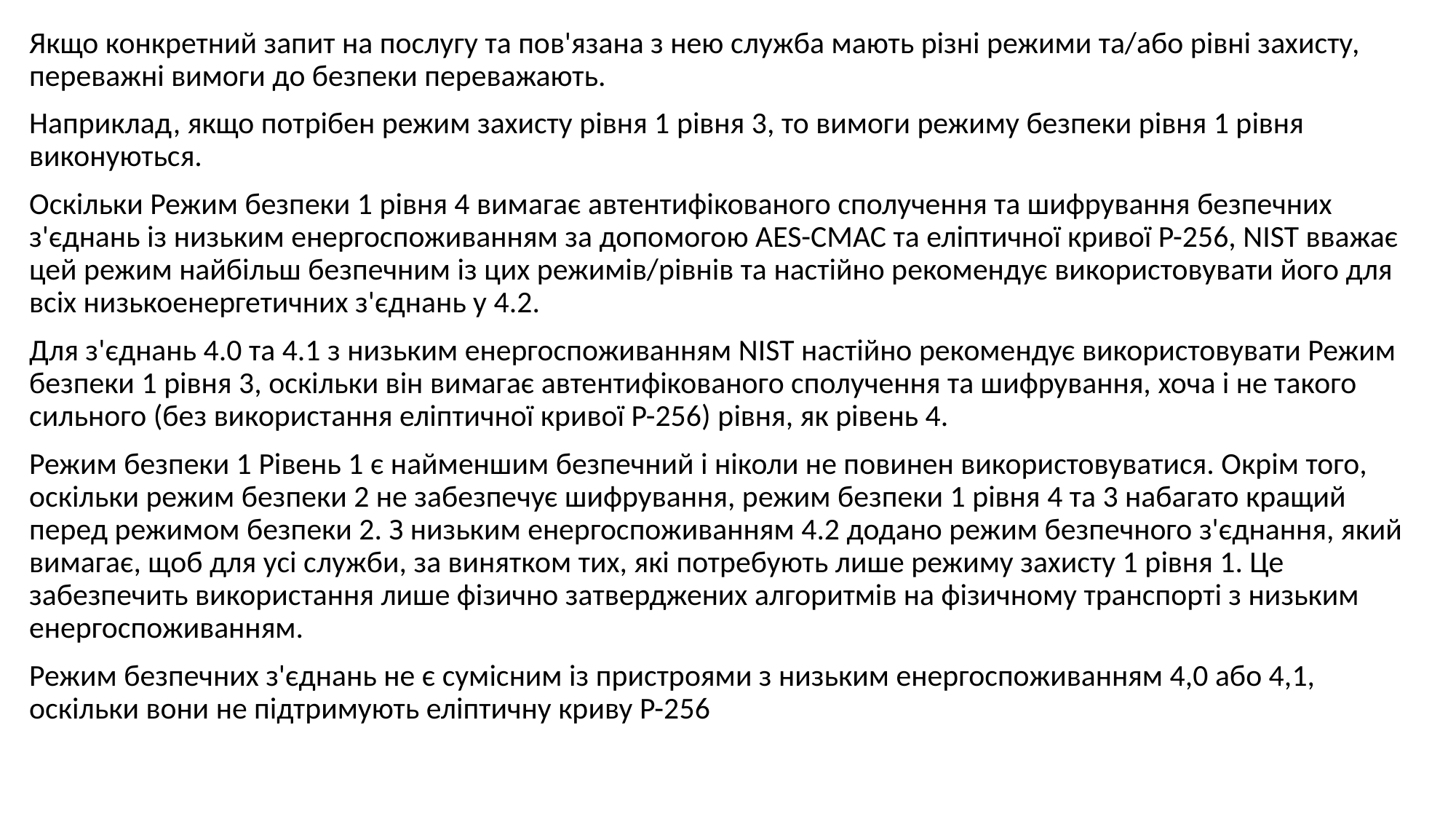

Якщо конкретний запит на послугу та пов'язана з нею служба мають різні режими та/або рівні захисту, переважні вимоги до безпеки переважають.
Наприклад, якщо потрібен режим захисту рівня 1 рівня 3, то вимоги режиму безпеки рівня 1 рівня виконуються.
Оскільки Режим безпеки 1 рівня 4 вимагає автентифікованого сполучення та шифрування безпечних з'єднань із низьким енергоспоживанням за допомогою AES-CMAC та еліптичної кривої P-256, NIST вважає цей режим найбільш безпечним із цих режимів/рівнів та настійно рекомендує використовувати його для всіх низькоенергетичних з'єднань у 4.2.
Для з'єднань 4.0 та 4.1 з низьким енергоспоживанням NIST настійно рекомендує використовувати Режим безпеки 1 рівня 3, оскільки він вимагає автентифікованого сполучення та шифрування, хоча і не такого сильного (без використання еліптичної кривої P-256) рівня, як рівень 4.
Режим безпеки 1 Рівень 1 є найменшим безпечний і ніколи не повинен використовуватися. Окрім того, оскільки режим безпеки 2 не забезпечує шифрування, режим безпеки 1 рівня 4 та 3 набагато кращий перед режимом безпеки 2. З низьким енергоспоживанням 4.2 додано режим безпечного з'єднання, який вимагає, щоб для усі служби, за винятком тих, які потребують лише режиму захисту 1 рівня 1. Це забезпечить використання лише фізично затверджених алгоритмів на фізичному транспорті з низьким енергоспоживанням.
Режим безпечних з'єднань не є сумісним із пристроями з низьким енергоспоживанням 4,0 або 4,1, оскільки вони не підтримують еліптичну криву P-256